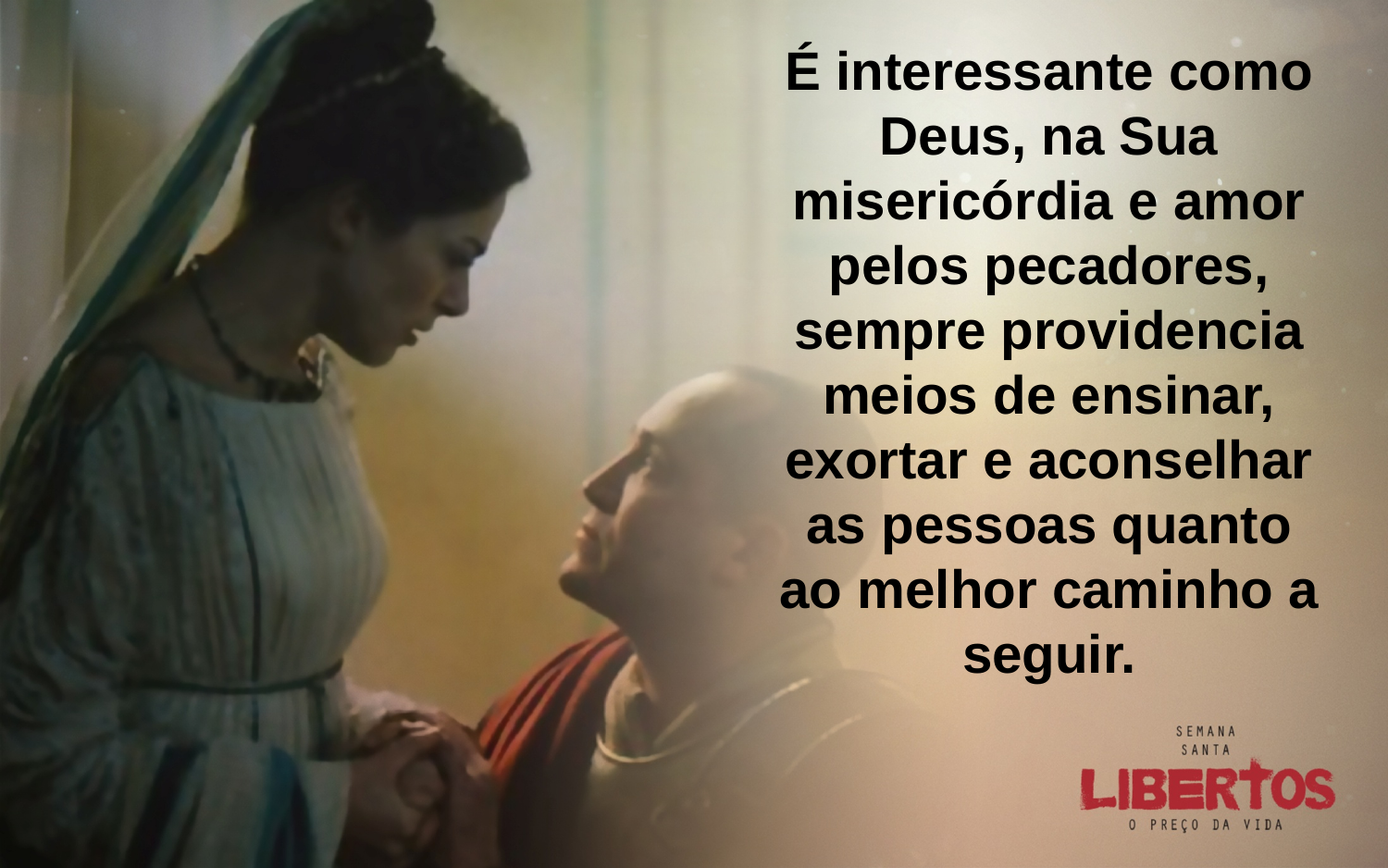

É interessante como Deus, na Sua misericórdia e amor pelos pecadores, sempre providencia meios de ensinar, exortar e aconselhar as pessoas quanto ao melhor caminho a seguir.